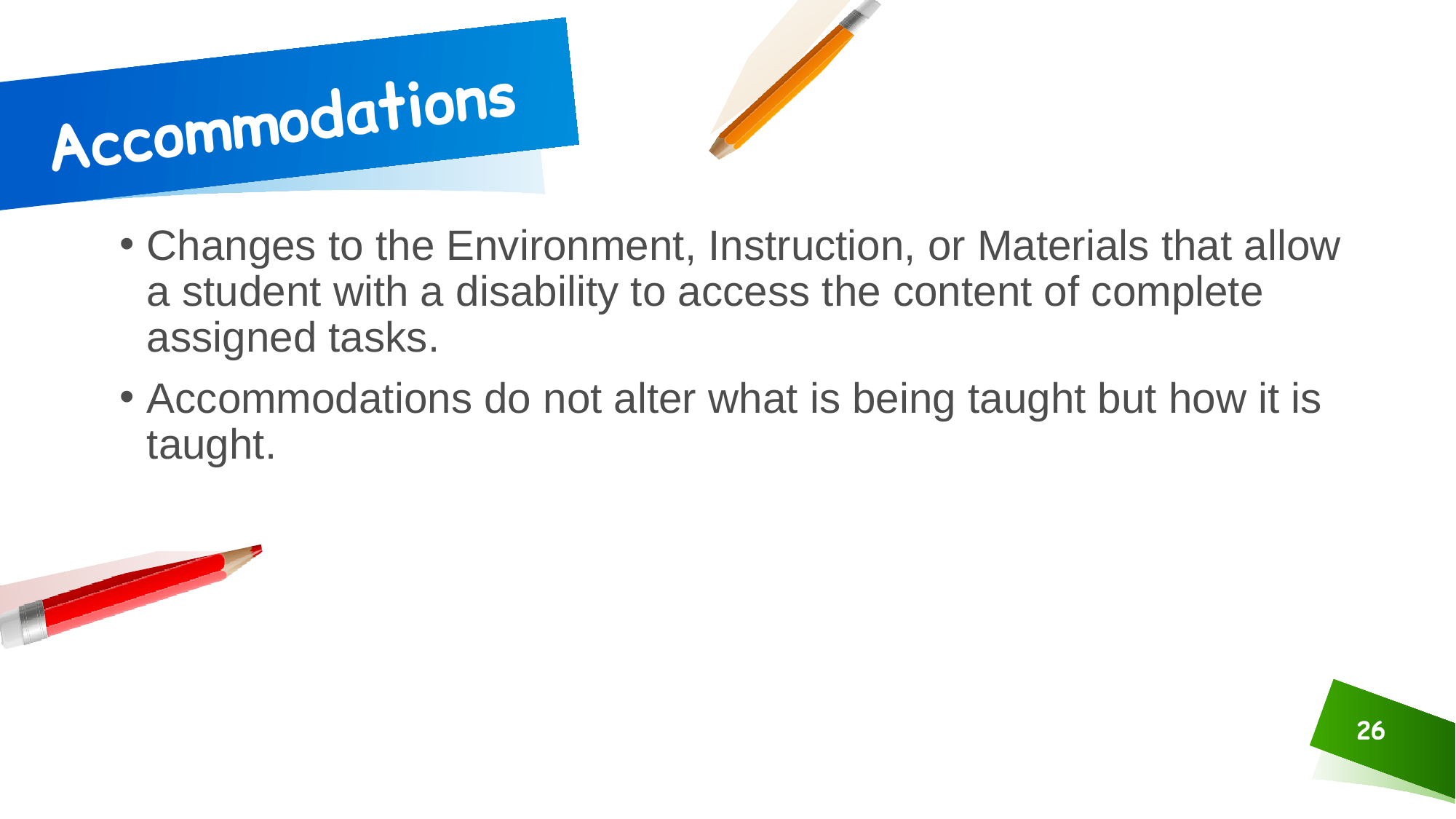

# Accommodations
Changes to the Environment, Instruction, or Materials that allow a student with a disability to access the content of complete assigned tasks.
Accommodations do not alter what is being taught but how it is taught.
26